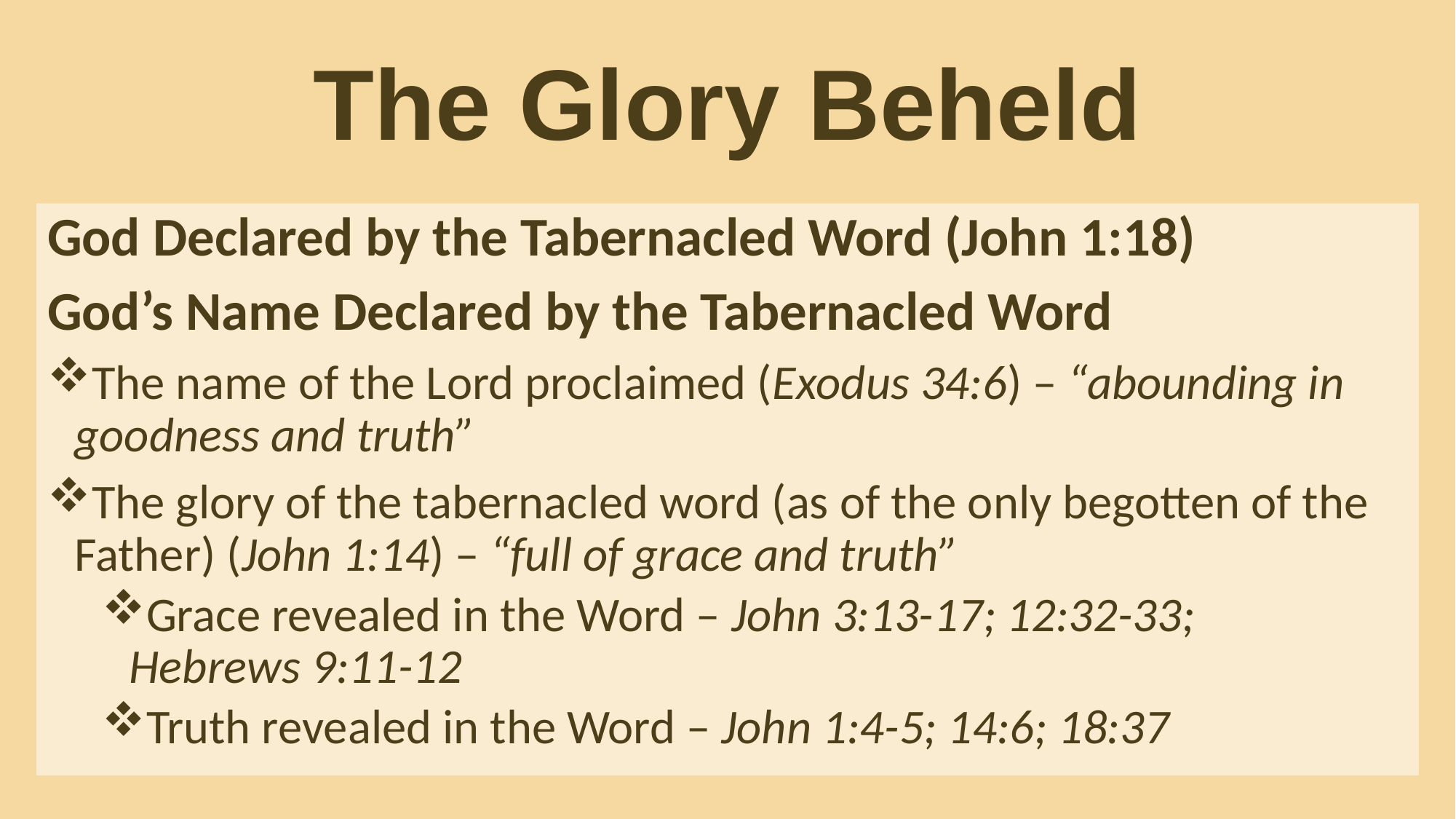

# The Glory Beheld
God Declared by the Tabernacled Word (John 1:18)
God’s Name Declared by the Tabernacled Word
The name of the Lord proclaimed (Exodus 34:6) – “abounding in goodness and truth”
The glory of the tabernacled word (as of the only begotten of the Father) (John 1:14) – “full of grace and truth”
Grace revealed in the Word – John 3:13-17; 12:32-33;         Hebrews 9:11-12
Truth revealed in the Word – John 1:4-5; 14:6; 18:37